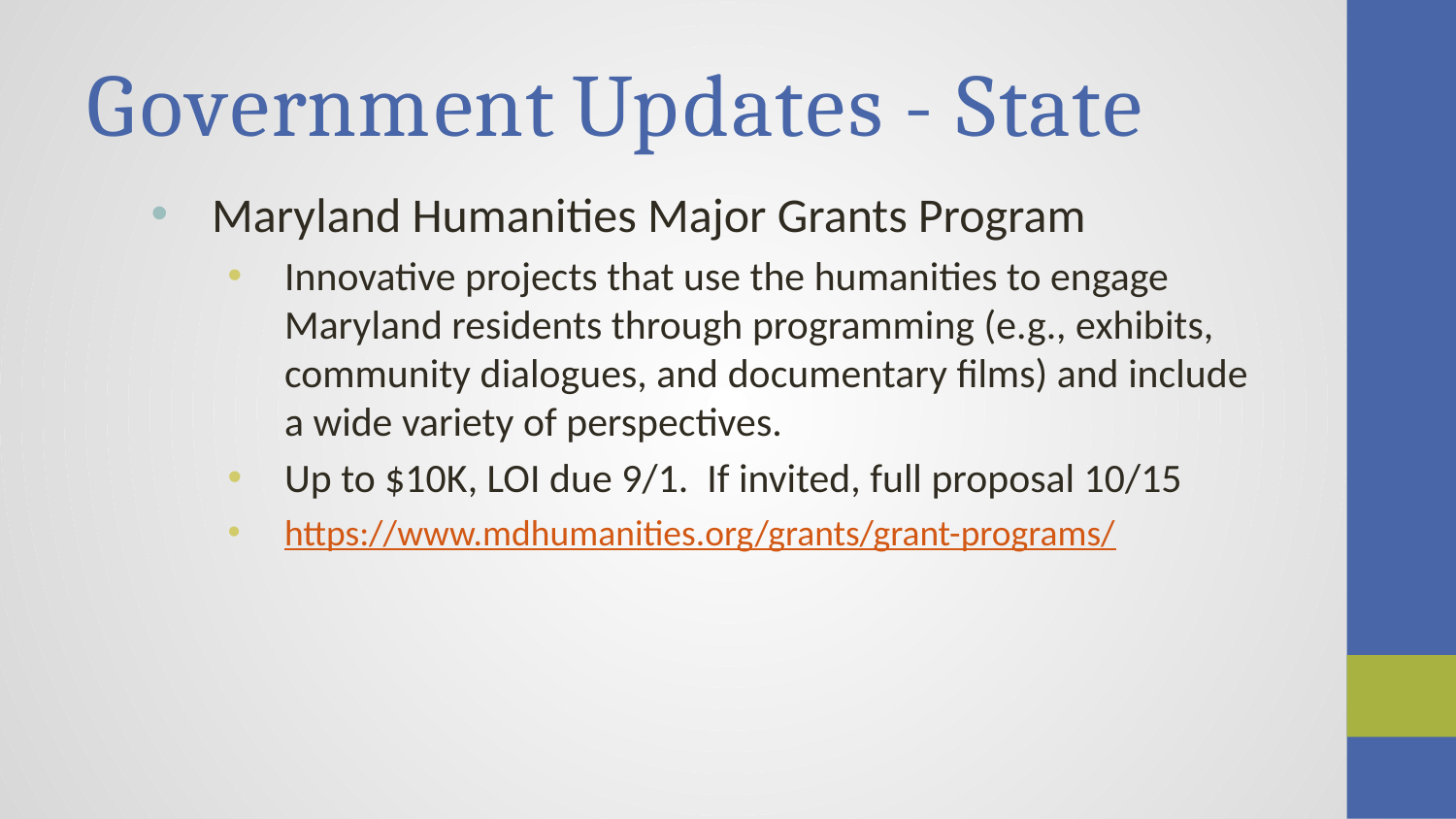

# Government Updates - State
Maryland Humanities Major Grants Program
Innovative projects that use the humanities to engage Maryland residents through programming (e.g., exhibits, community dialogues, and documentary films) and include a wide variety of perspectives.
Up to $10K, LOI due 9/1.  If invited, full proposal 10/15
https://www.mdhumanities.org/grants/grant-programs/